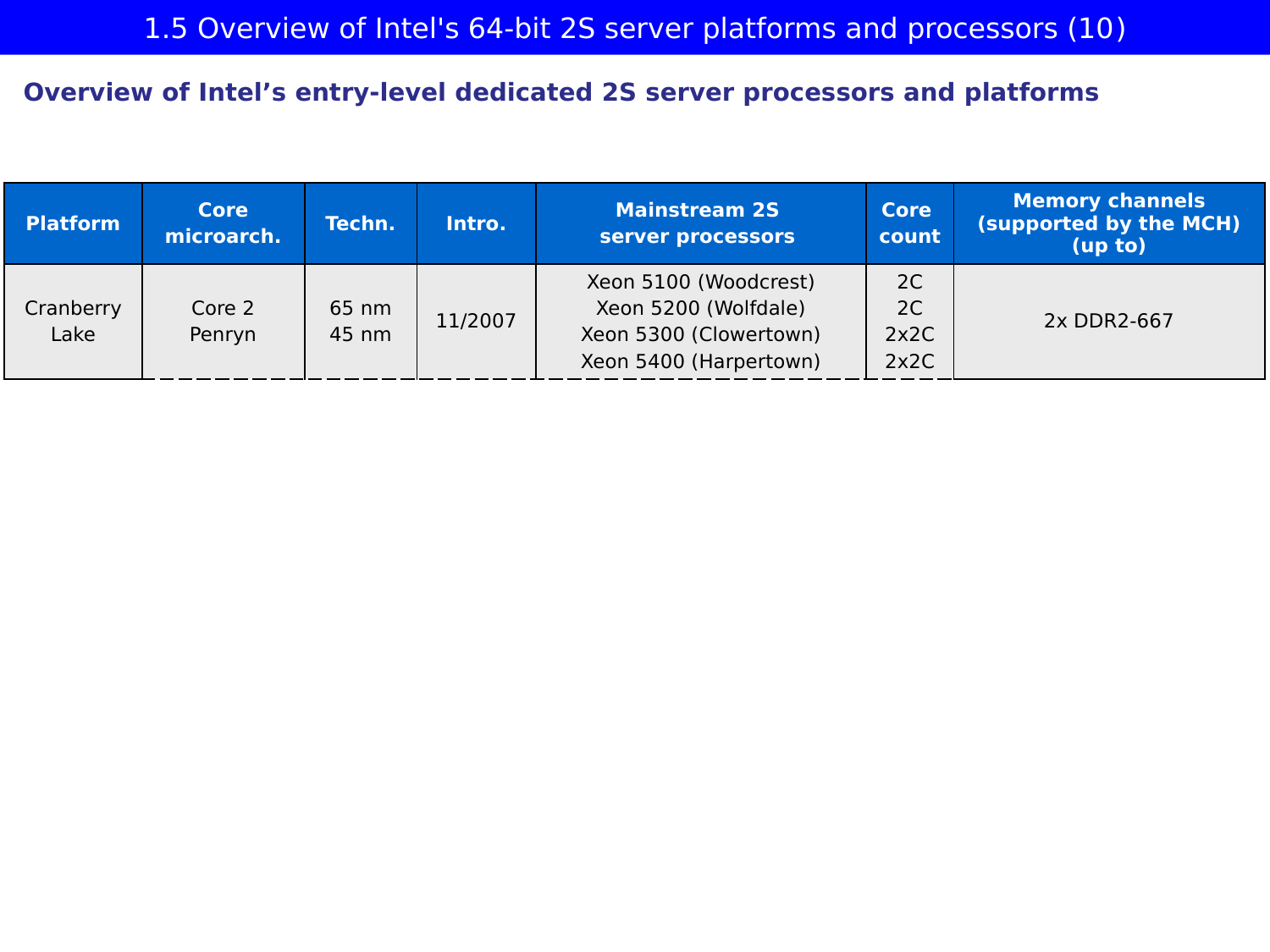

# 1.5 Overview of Intel's 64-bit 2S server platforms and processors (10)
Overview of Intel’s entry-level dedicated 2S server processors and platforms
| Platform | Core microarch. | Techn. | Intro. | Mainstream 2S server processors | Core count | Memory channels (supported by the MCH) (up to) |
| --- | --- | --- | --- | --- | --- | --- |
| Cranberry Lake | Core 2 Penryn | 65 nm 45 nm | 11/2007 | Xeon 5100 (Woodcrest) Xeon 5200 (Wolfdale) Xeon 5300 (Clowertown) Xeon 5400 (Harpertown) | 2C 2C 2x2C 2x2C | 2x DDR2-667 |